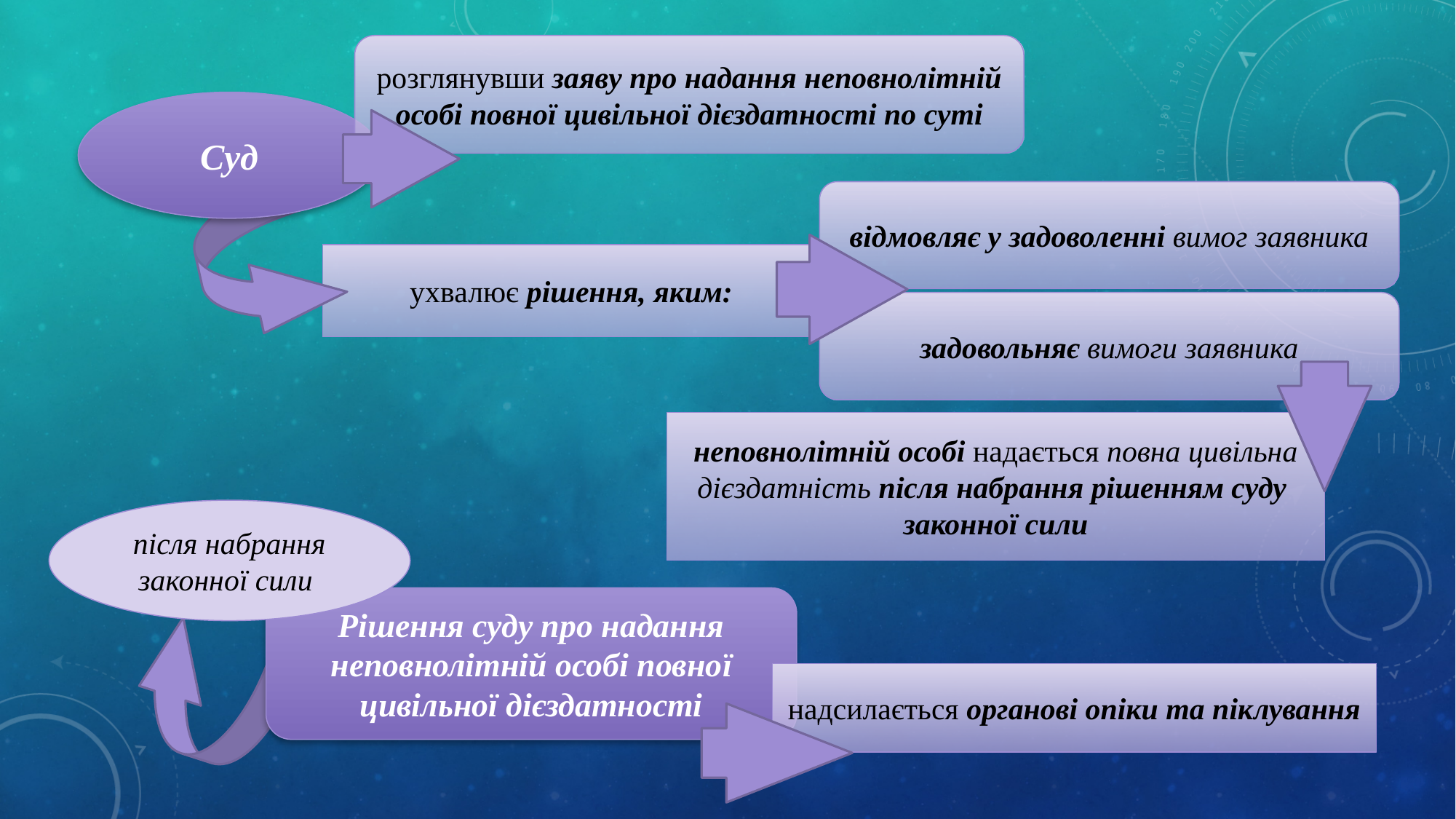

розглянувши заяву про надання неповнолітній особі повної цивільної дієздатності по суті
Суд

відмовляє у задоволенні вимог заявника

ухвалює рішення, яким:
задовольняє вимоги заявника

неповнолітній особі надається повна цивільна дієздатність після набрання рішенням суду
законної сили
після набрання законної сили
Рішення суду про надання неповнолітній особі повної цивільної дієздатності

надсилається органові опіки та піклування